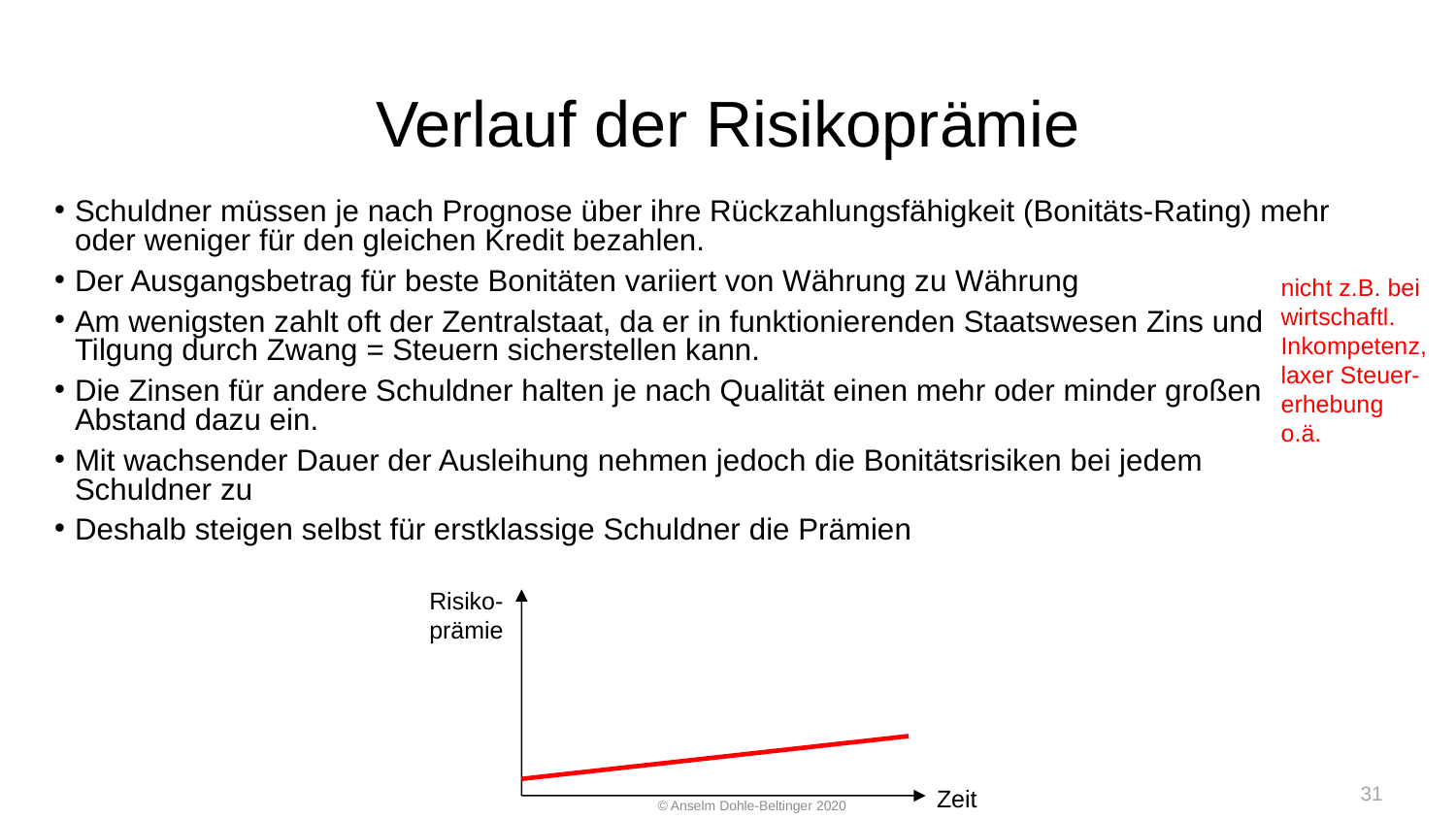

# Verlauf der Risikoprämie
Schuldner müssen je nach Prognose über ihre Rückzahlungsfähigkeit (Bonitäts-Rating) mehr oder weniger für den gleichen Kredit bezahlen.
Der Ausgangsbetrag für beste Bonitäten variiert von Währung zu Währung
Am wenigsten zahlt oft der Zentralstaat, da er in funktionierenden Staatswesen Zins und Tilgung durch Zwang = Steuern sicherstellen kann.
Die Zinsen für andere Schuldner halten je nach Qualität einen mehr oder minder großen Abstand dazu ein.
Mit wachsender Dauer der Ausleihung nehmen jedoch die Bonitätsrisiken bei jedem Schuldner zu
Deshalb steigen selbst für erstklassige Schuldner die Prämien
nicht z.B. bei wirtschaftl. Inkompetenz, laxer Steuer-erhebung o.ä.

Risiko-
prämie

Zeit

© Anselm Dohle-Beltinger 2010
31
31
© Anselm Dohle-Beltinger 2020